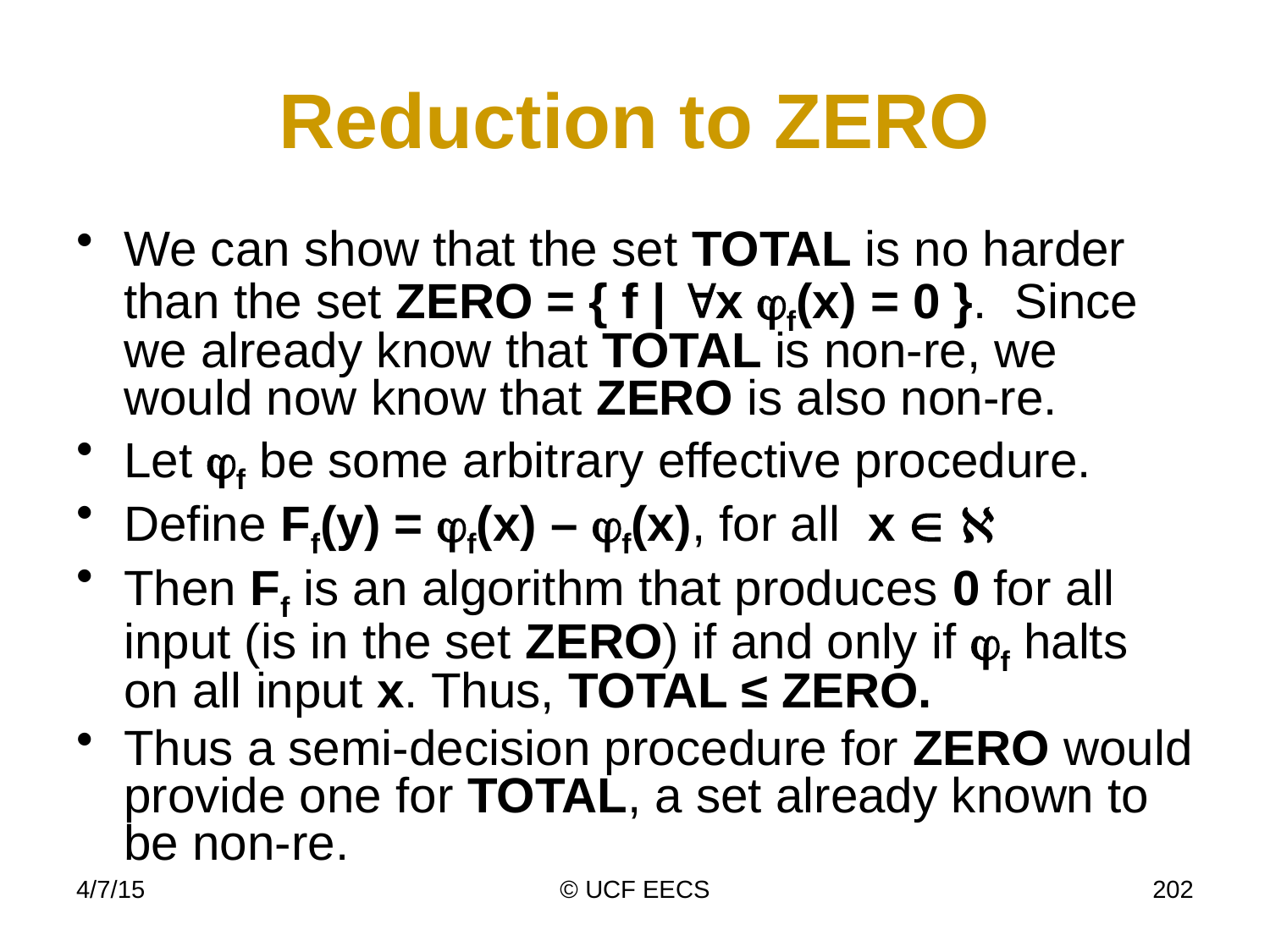

# Reduction to ZERO
We can show that the set TOTAL is no harder than the set ZERO = { f | ∀x ϕf(x) = 0 }.  Since we already know that TOTAL is non-re, we would now know that ZERO is also non-re.
Let ϕf be some arbitrary effective procedure.
Define Ff(y) = ϕf(x) – ϕf(x), for all  x ∈ ℵ
Then Ff is an algorithm that produces 0 for all input (is in the set ZERO) if and only if ϕf halts on all input x. Thus, TOTAL ≤ ZERO.
Thus a semi-decision procedure for ZERO would provide one for TOTAL, a set already known to be non-re.
4/7/15
© UCF EECS
202